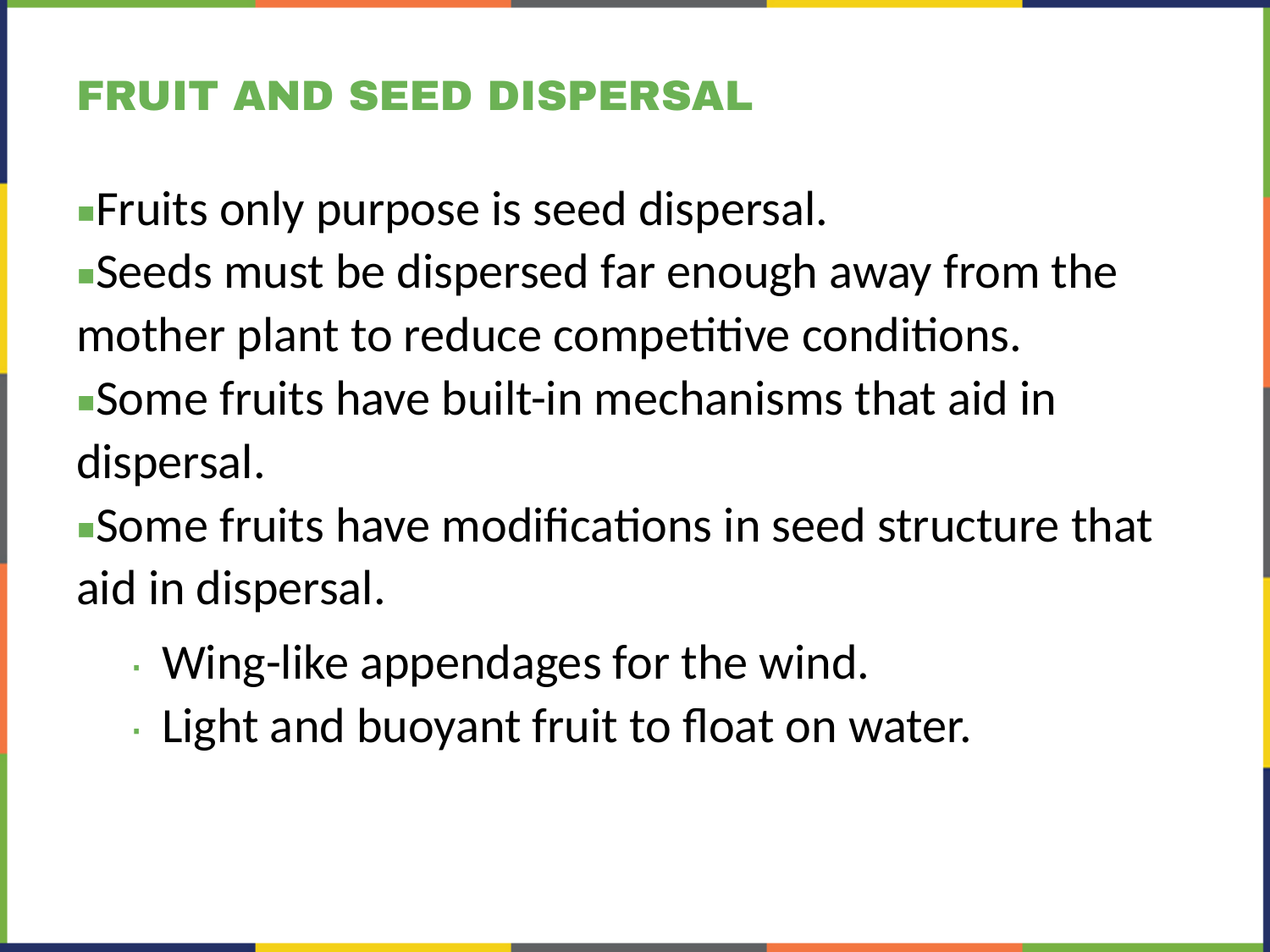

# FRUIT AND SEED DISPERSAL
Fruits only purpose is seed dispersal.
Seeds must be dispersed far enough away from the mother plant to reduce competitive conditions.
Some fruits have built-in mechanisms that aid in dispersal.
Some fruits have modifications in seed structure that aid in dispersal.
Wing-like appendages for the wind.
Light and buoyant fruit to float on water.